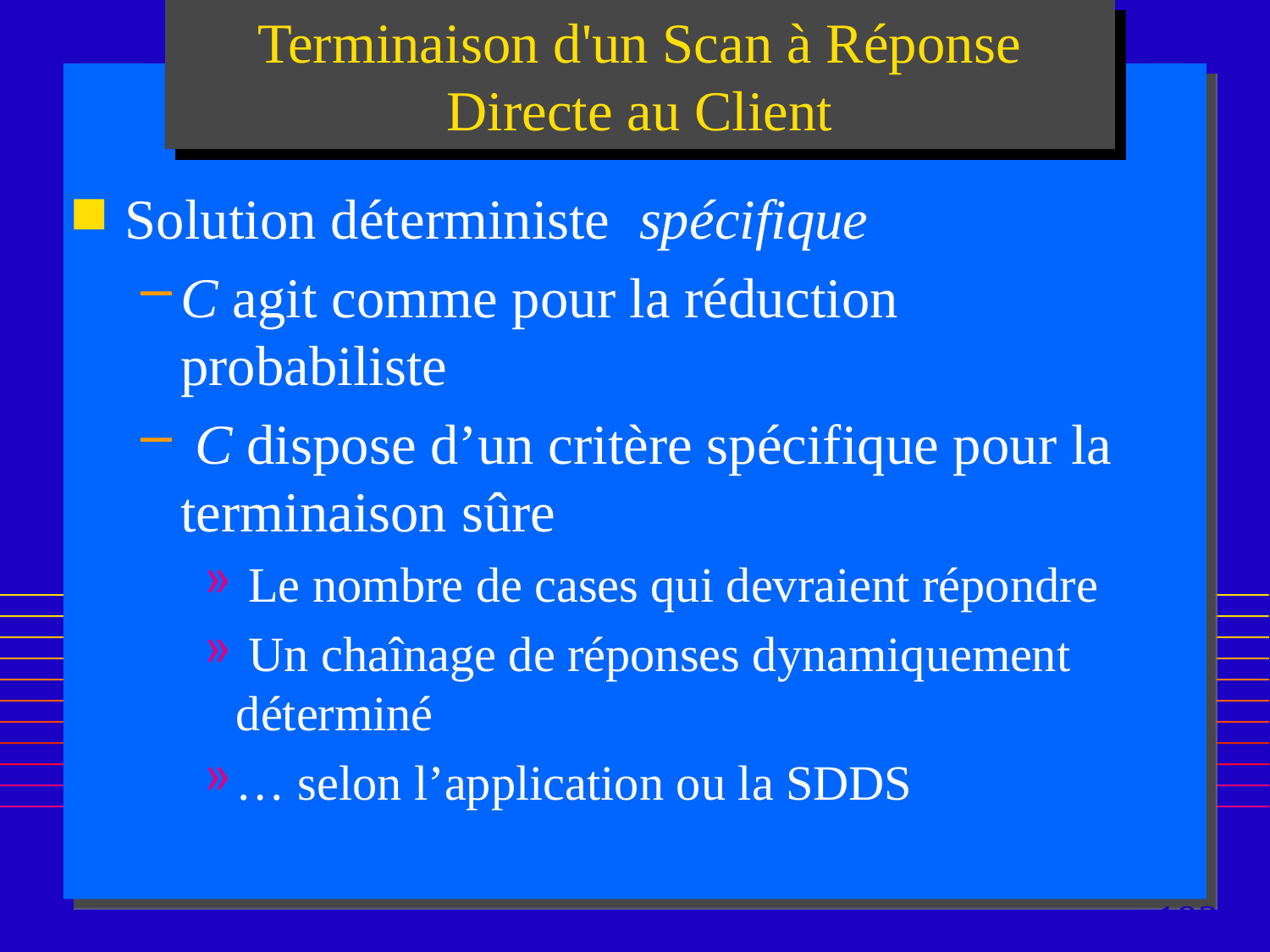

# Terminaison d'un Scan à Réponse Directe au Client
Solution déterministe  spécifique
C agit comme pour la réduction probabiliste
 C dispose d’un critère spécifique pour la terminaison sûre
 Le nombre de cases qui devraient répondre
 Un chaînage de réponses dynamiquement déterminé
… selon l’application ou la SDDS